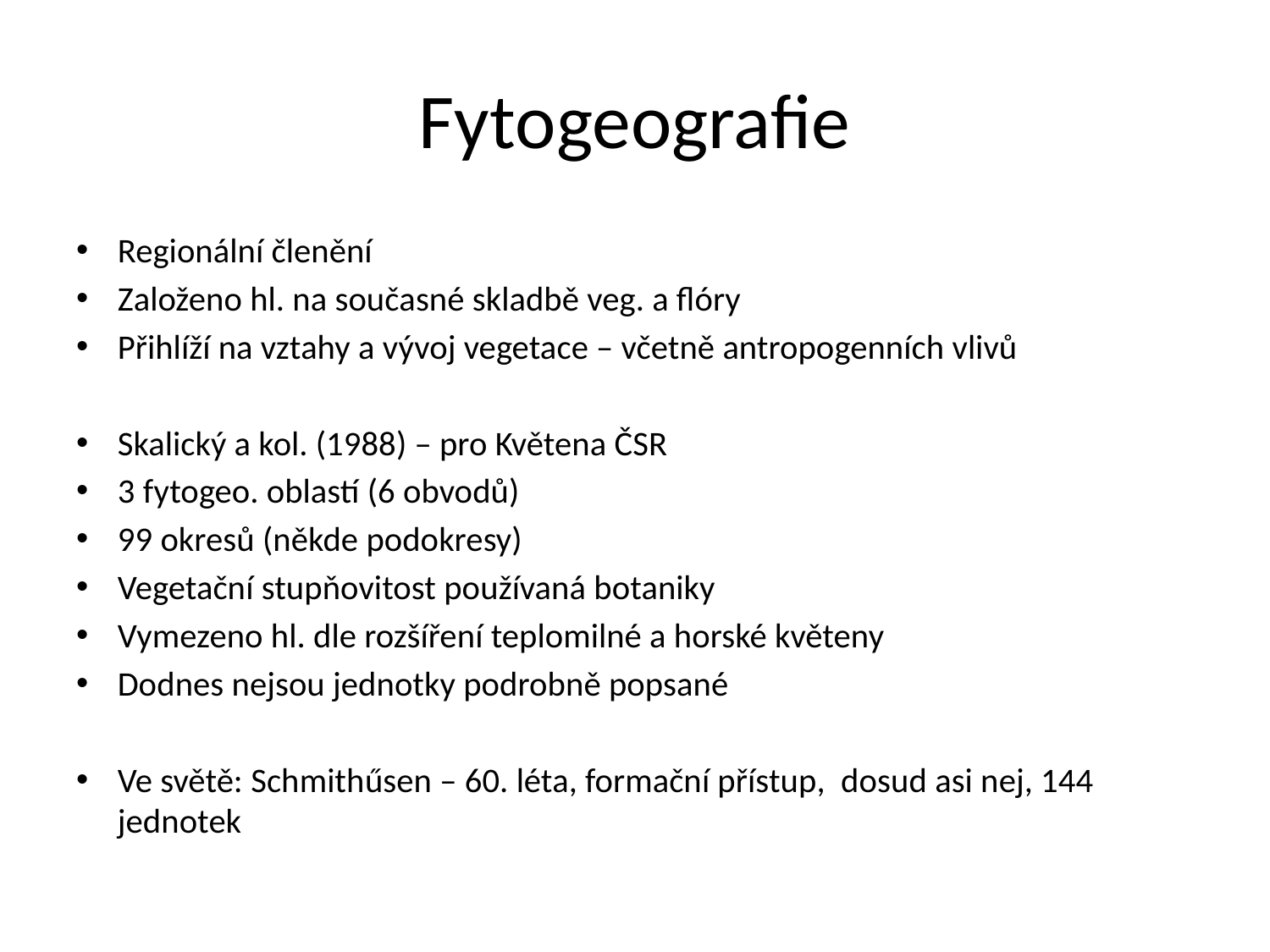

# Fytogeografie
Regionální členění
Založeno hl. na současné skladbě veg. a flóry
Přihlíží na vztahy a vývoj vegetace – včetně antropogenních vlivů

Skalický a kol. (1988) – pro Květena ČSR
3 fytogeo. oblastí (6 obvodů)
99 okresů (někde podokresy)
Vegetační stupňovitost používaná botaniky
Vymezeno hl. dle rozšíření teplomilné a horské květeny
Dodnes nejsou jednotky podrobně popsané

Ve světě: Schmithűsen – 60. léta, formační přístup,  dosud asi nej, 144 jednotek